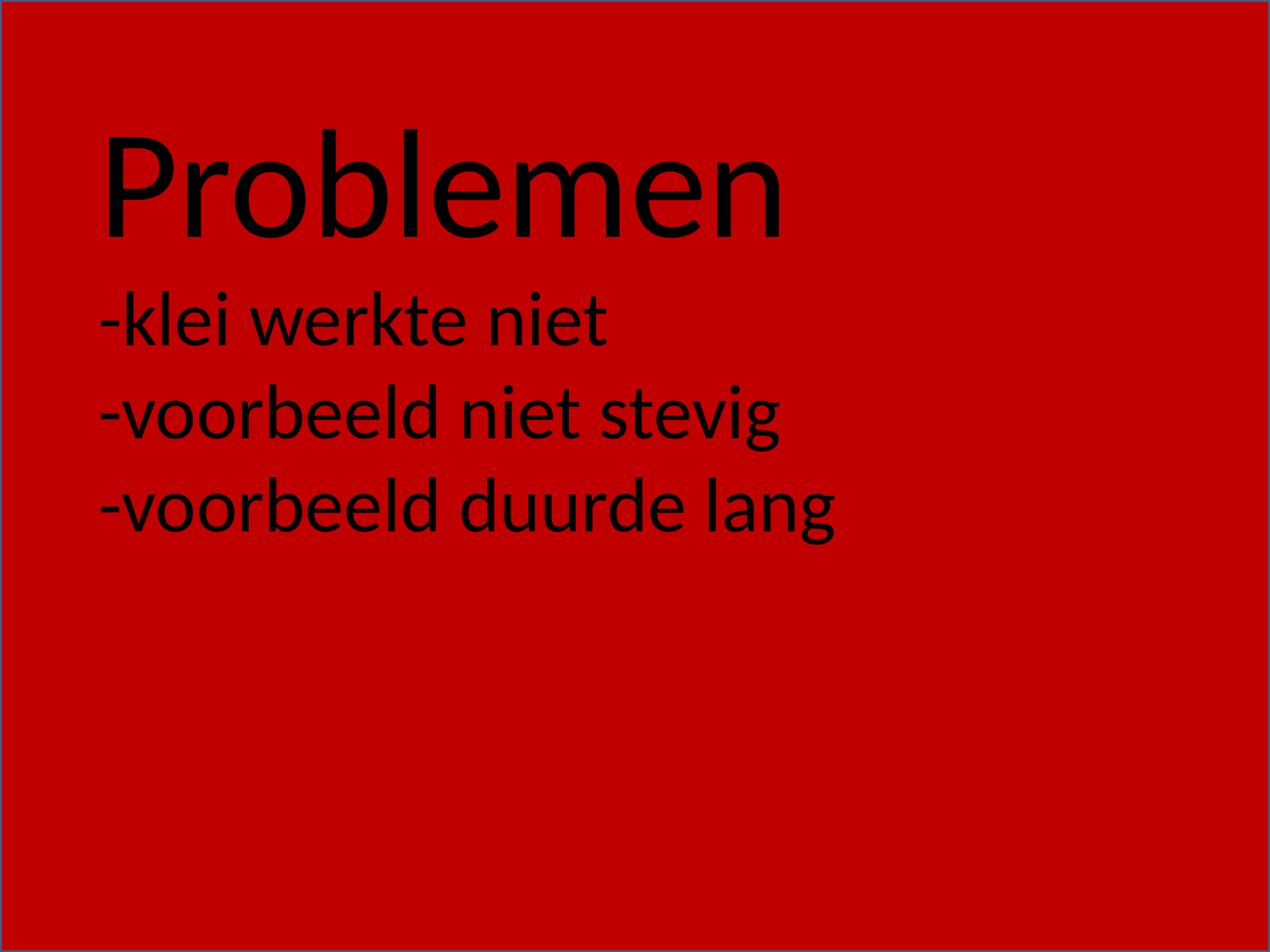

Problemen
-klei werkte niet
-voorbeeld niet stevig
-voorbeeld duurde lang